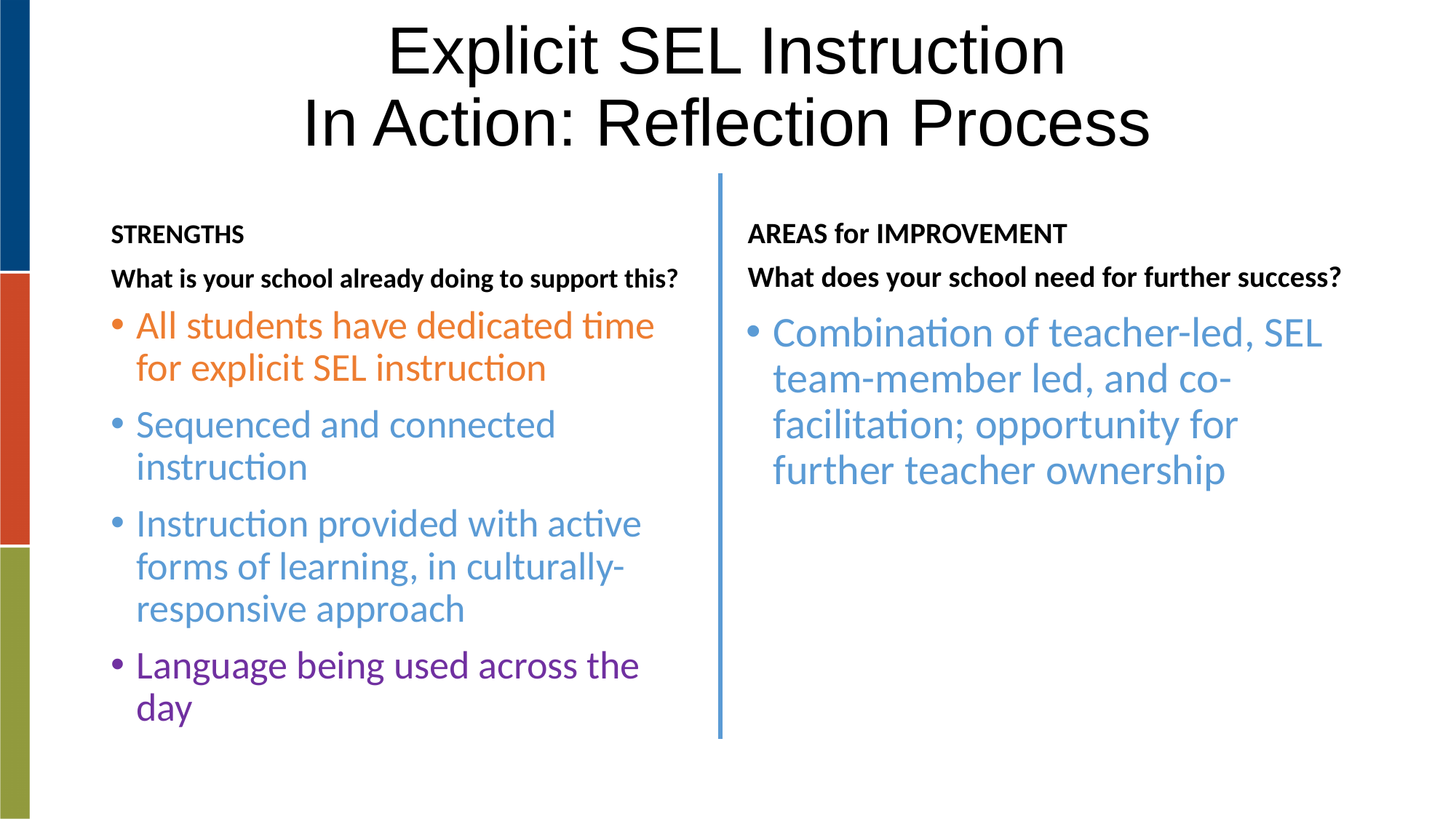

# Explicit SEL Instruction In Action: Reflection Process
STRENGTHS
What is your school already doing to support this?
AREAS for IMPROVEMENT
What does your school need for further success?
All students have dedicated time for explicit SEL instruction
Sequenced and connected instruction
Instruction provided with active forms of learning, in culturally-responsive approach
Language being used across the day

Combination of teacher-led, SEL team-member led, and co-facilitation; opportunity for further teacher ownership